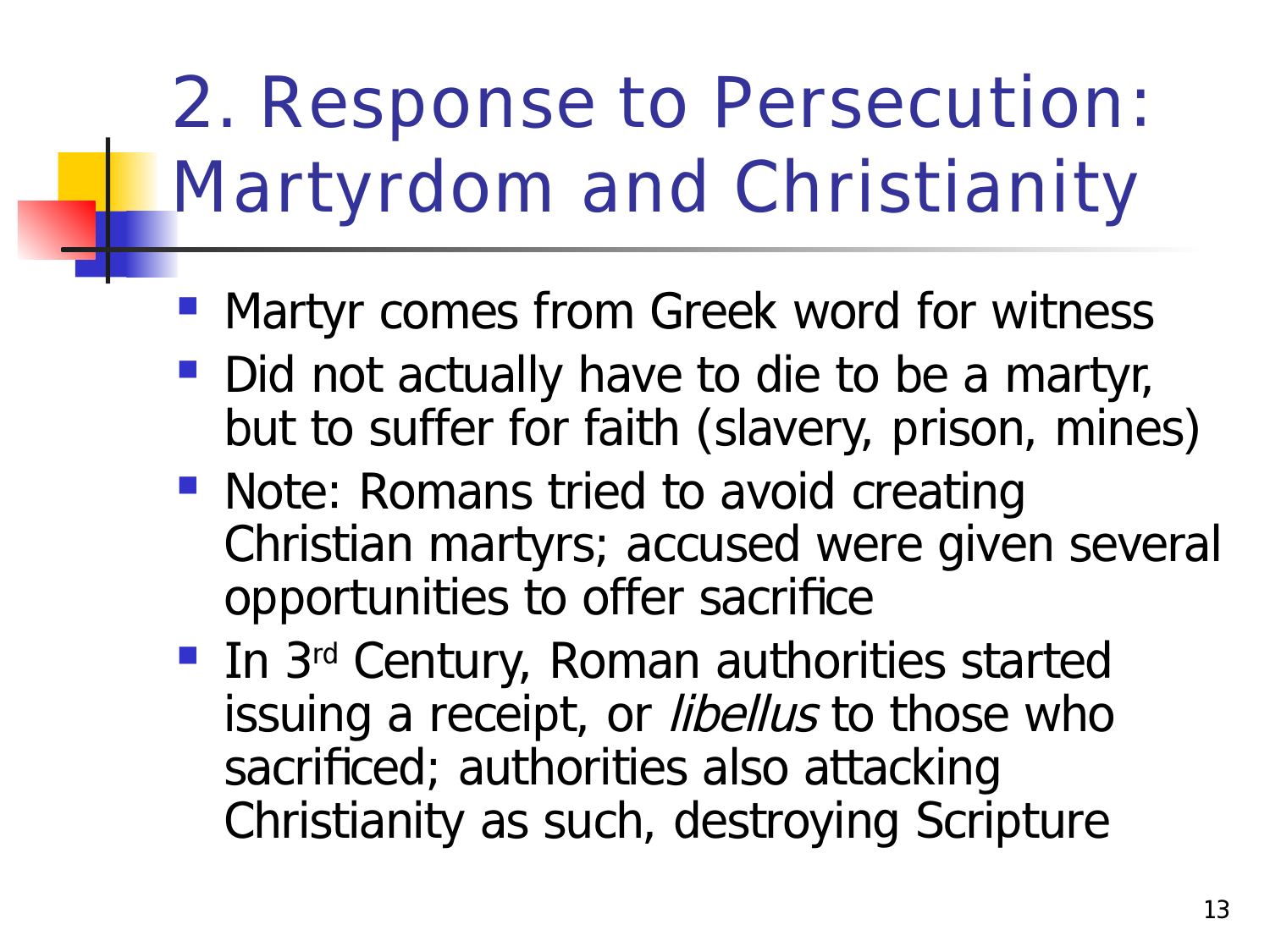

# 2. Response to Persecution: Martyrdom and Christianity
Martyr comes from Greek word for witness
Did not actually have to die to be a martyr, but to suffer for faith (slavery, prison, mines)
Note: Romans tried to avoid creating Christian martyrs; accused were given several opportunities to offer sacrifice
In 3rd Century, Roman authorities started issuing a receipt, or libellus to those who sacrificed; authorities also attacking  Christianity as such, destroying Scripture

13